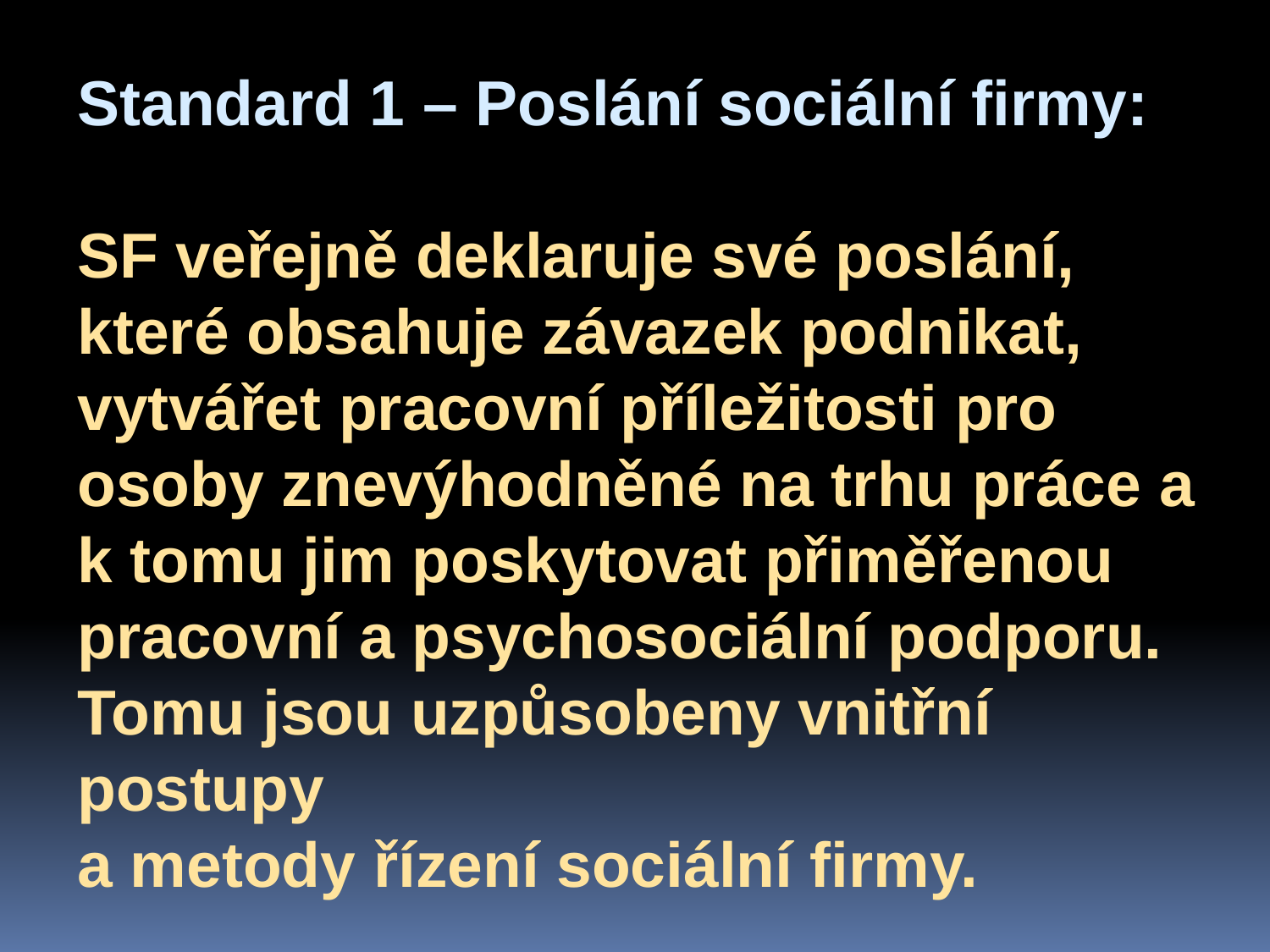

Standard 1 – Poslání sociální firmy:

SF veřejně deklaruje své poslání, které obsahuje závazek podnikat, vytvářet pracovní příležitosti pro osoby znevýhodněné na trhu práce a k tomu jim poskytovat přiměřenou pracovní a psychosociální podporu.
Tomu jsou uzpůsobeny vnitřní postupy
a metody řízení sociální firmy.